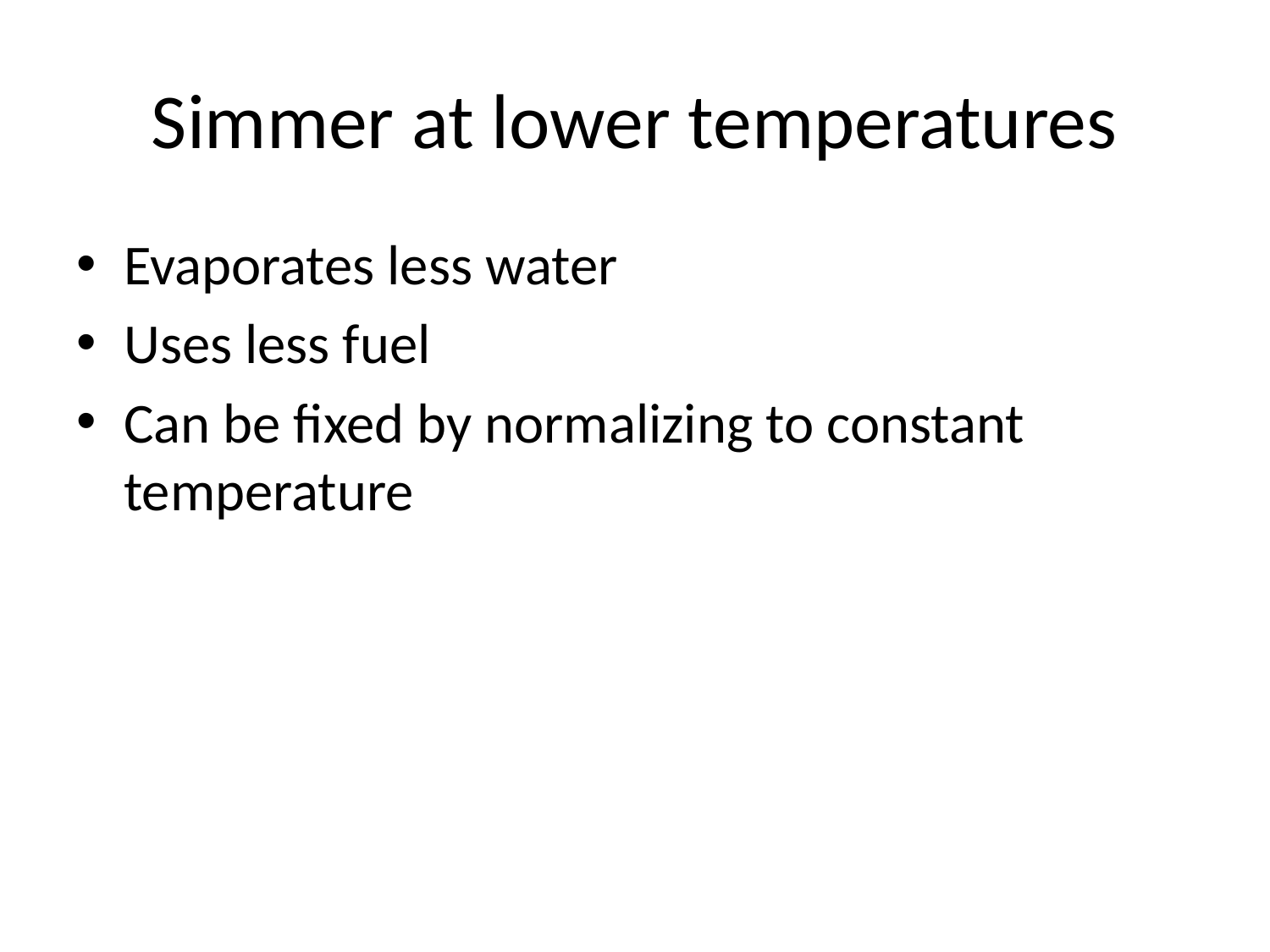

# Simmer at lower temperatures
Evaporates less water
Uses less fuel
Can be fixed by normalizing to constant temperature